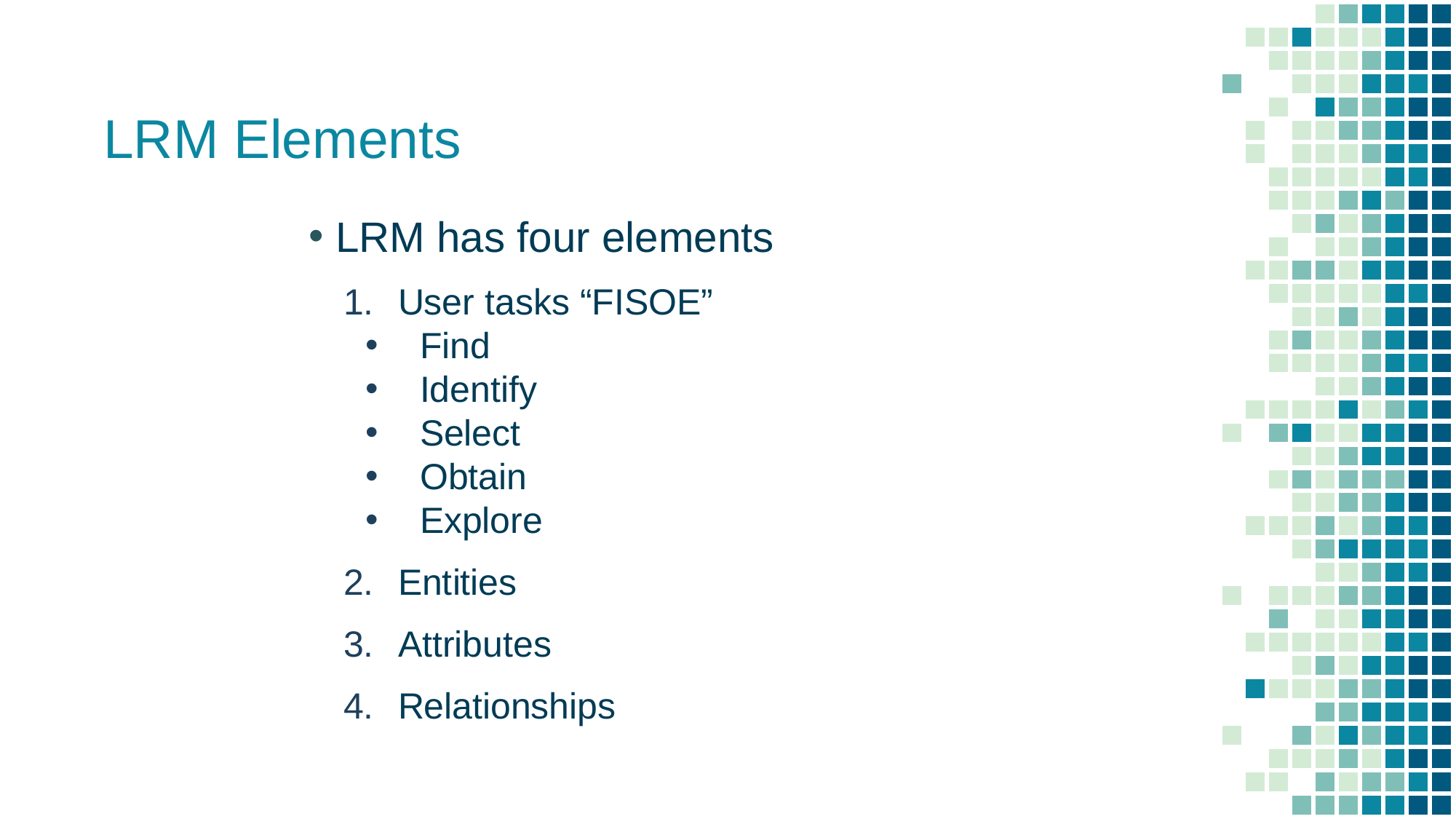

# LRM Elements
LRM has four elements
User tasks “FISOE”
Find
Identify
Select
Obtain
Explore
Entities
Attributes
Relationships